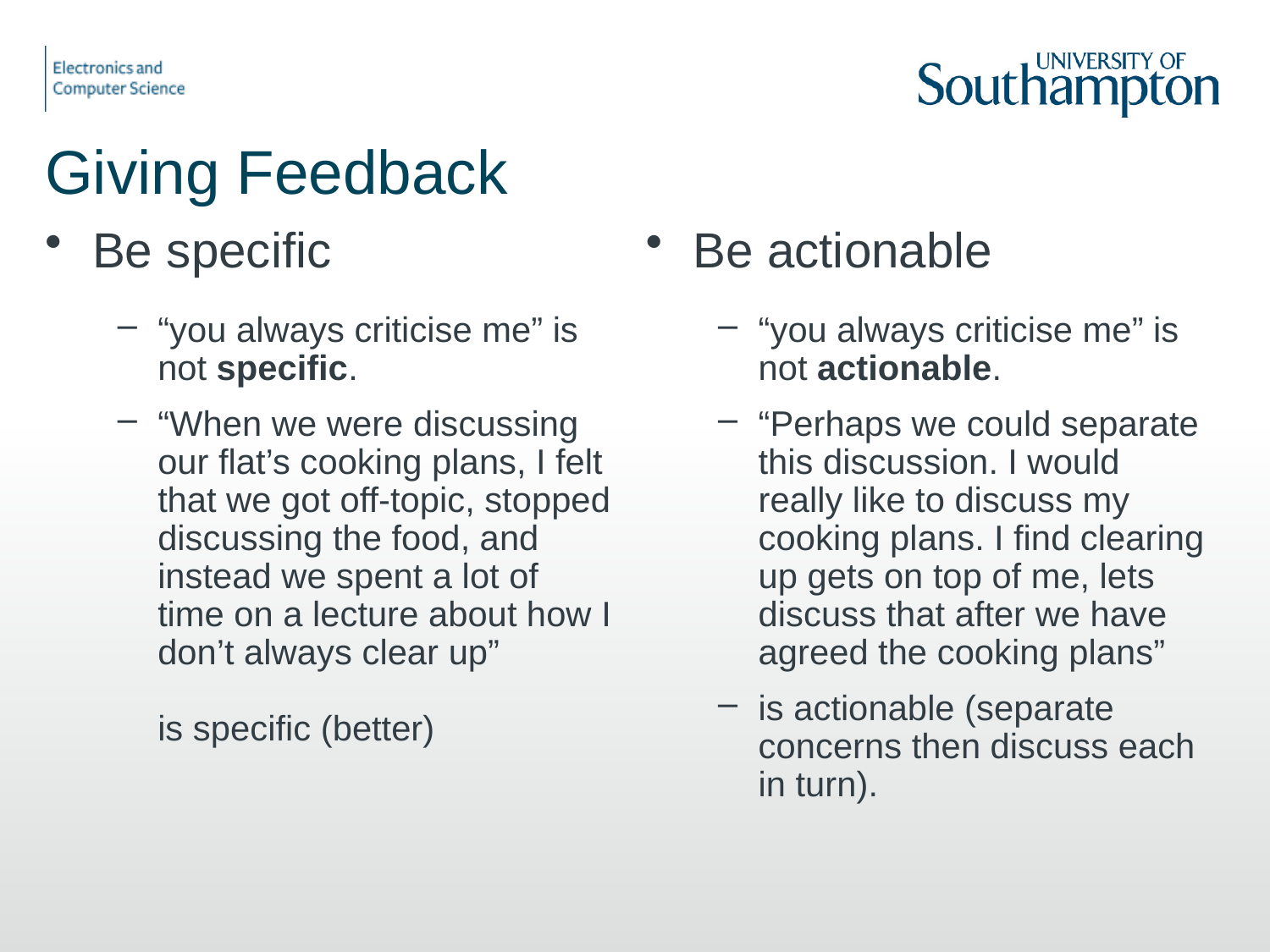

# Giving Feedback
Be specific
“you always criticise me” is not specific.
“When we were discussing our flat’s cooking plans, I felt that we got off-topic, stopped discussing the food, and instead we spent a lot of time on a lecture about how I don’t always clear up”
is specific (better)
Be actionable
“you always criticise me” is not actionable.
“Perhaps we could separate this discussion. I would really like to discuss my cooking plans. I find clearing up gets on top of me, lets discuss that after we have agreed the cooking plans”
is actionable (separate concerns then discuss each in turn).